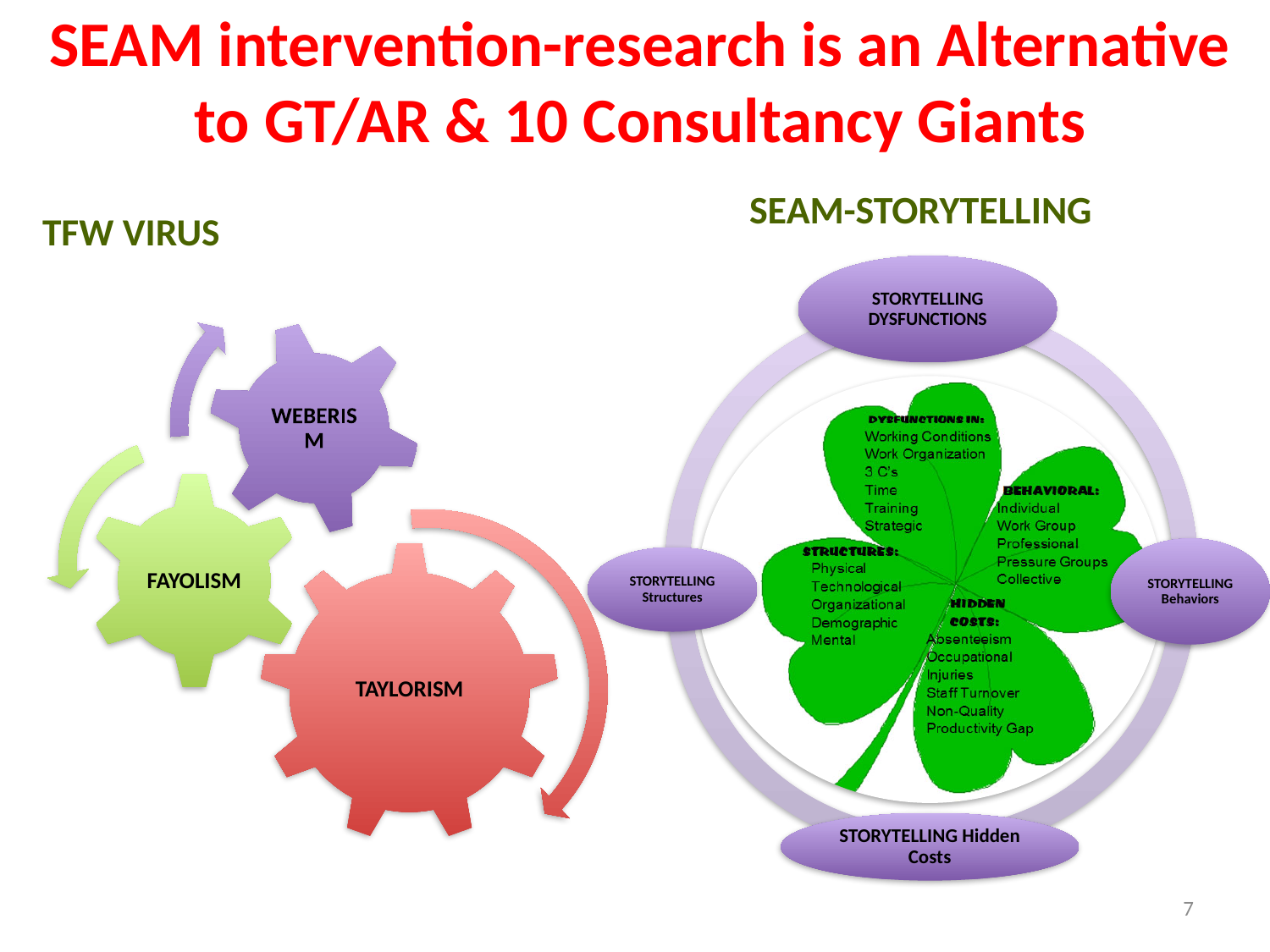

# SEAM intervention-research is an Alternative to GT/AR & 10 Consultancy Giants
SEAM-STORYTELLING
TFW VIRUS

STORYTELLING DYSFUNCTIONS
STORYTELLING Behaviors
STORYTELLING Hidden Costs
STORYTELLING Structures
TAYLORISM
FAYOLISM
WEBERISM
7